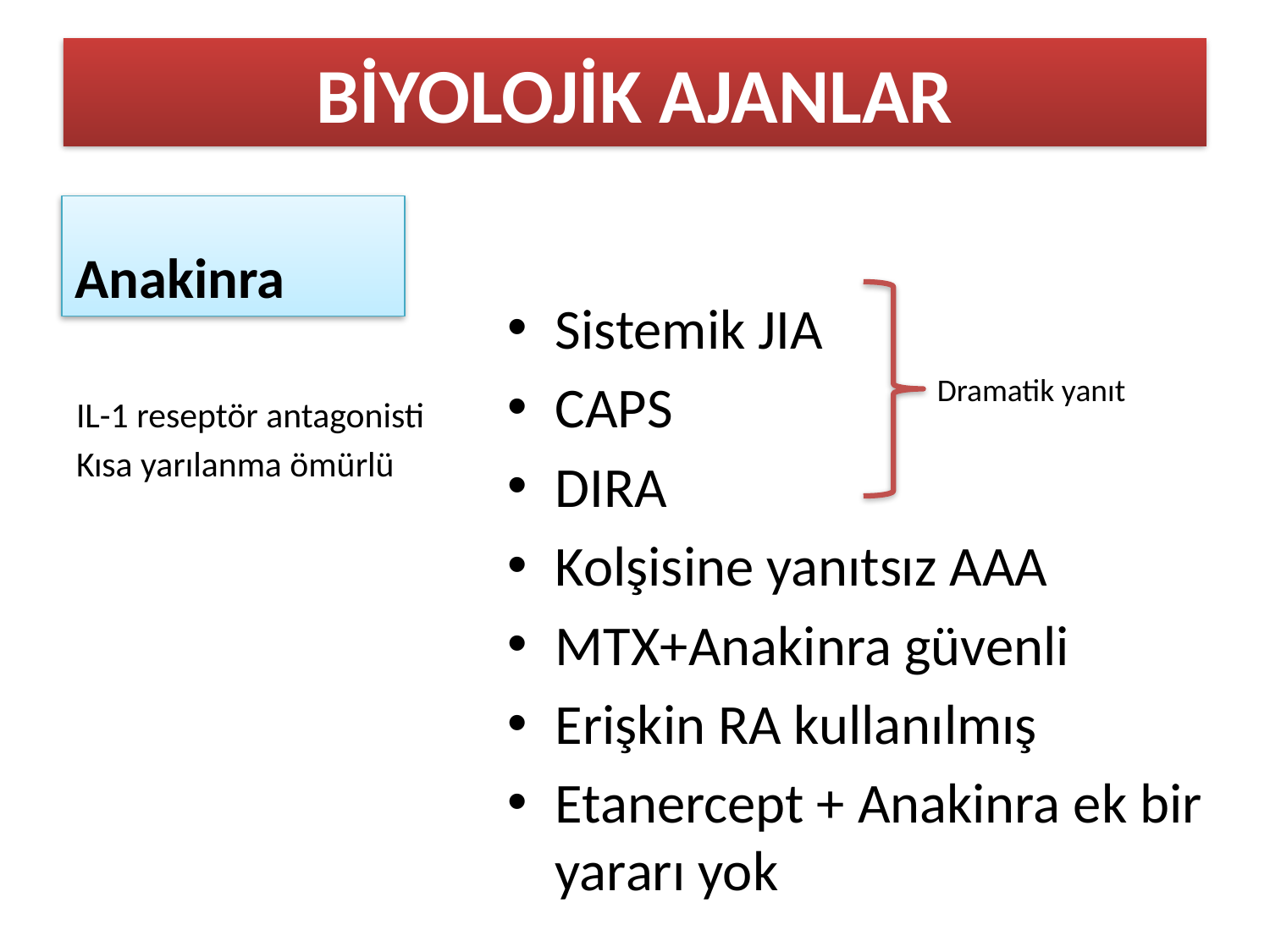

BİYOLOJİK AJANLAR
# Anakinra

Sistemik JIA
CAPS
DIRA
Kolşisine yanıtsız AAA
MTX+Anakinra güvenli
Erişkin RA kullanılmış
Etanercept + Anakinra ek bir yararı yok
Dramatik yanıt
IL-1 reseptör antagonisti
Kısa yarılanma ömürlü